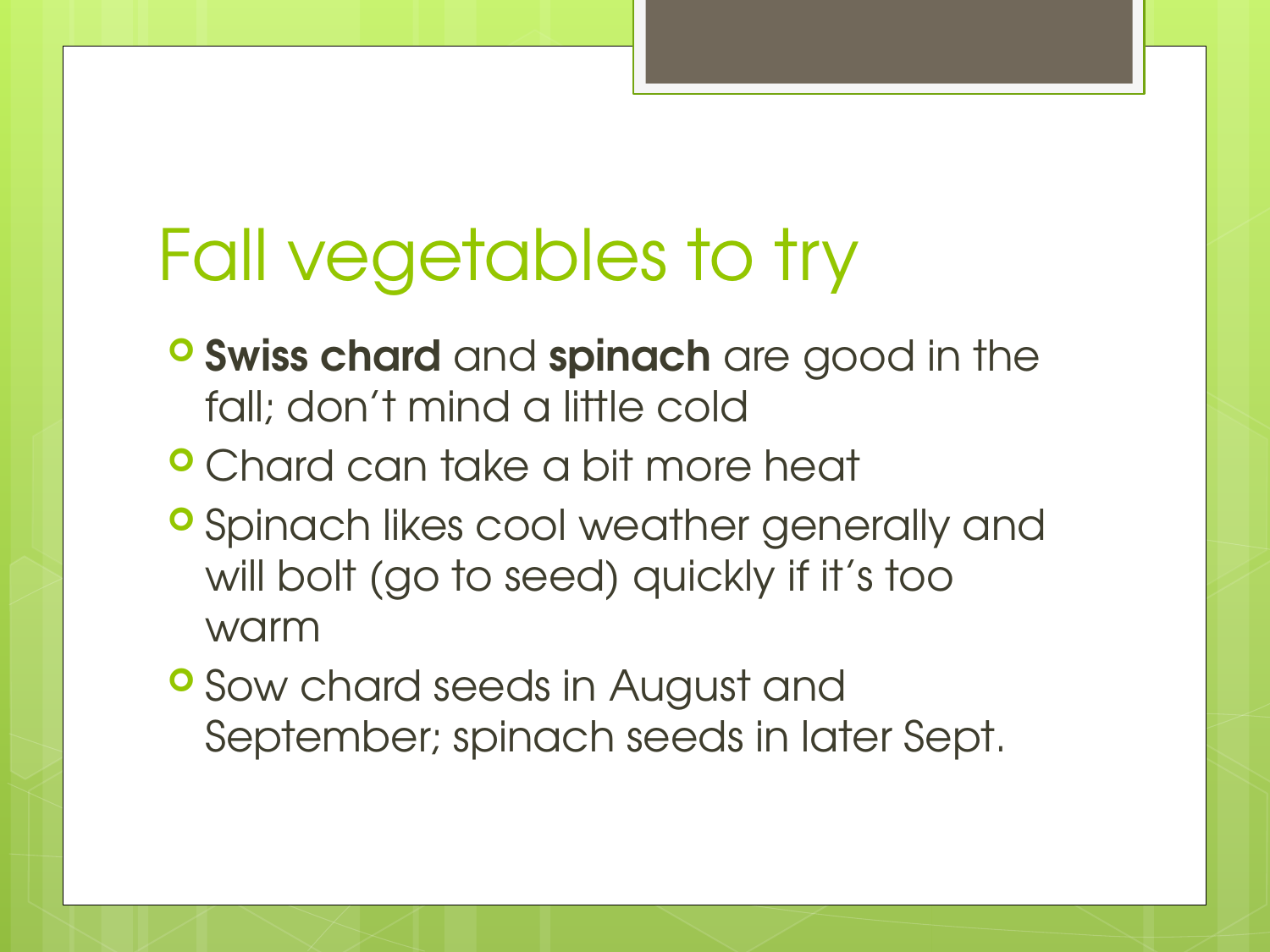

# Fall vegetables to try
Swiss chard and spinach are good in the fall; don’t mind a little cold
Chard can take a bit more heat
Spinach likes cool weather generally and will bolt (go to seed) quickly if it’s too warm
Sow chard seeds in August and September; spinach seeds in later Sept.